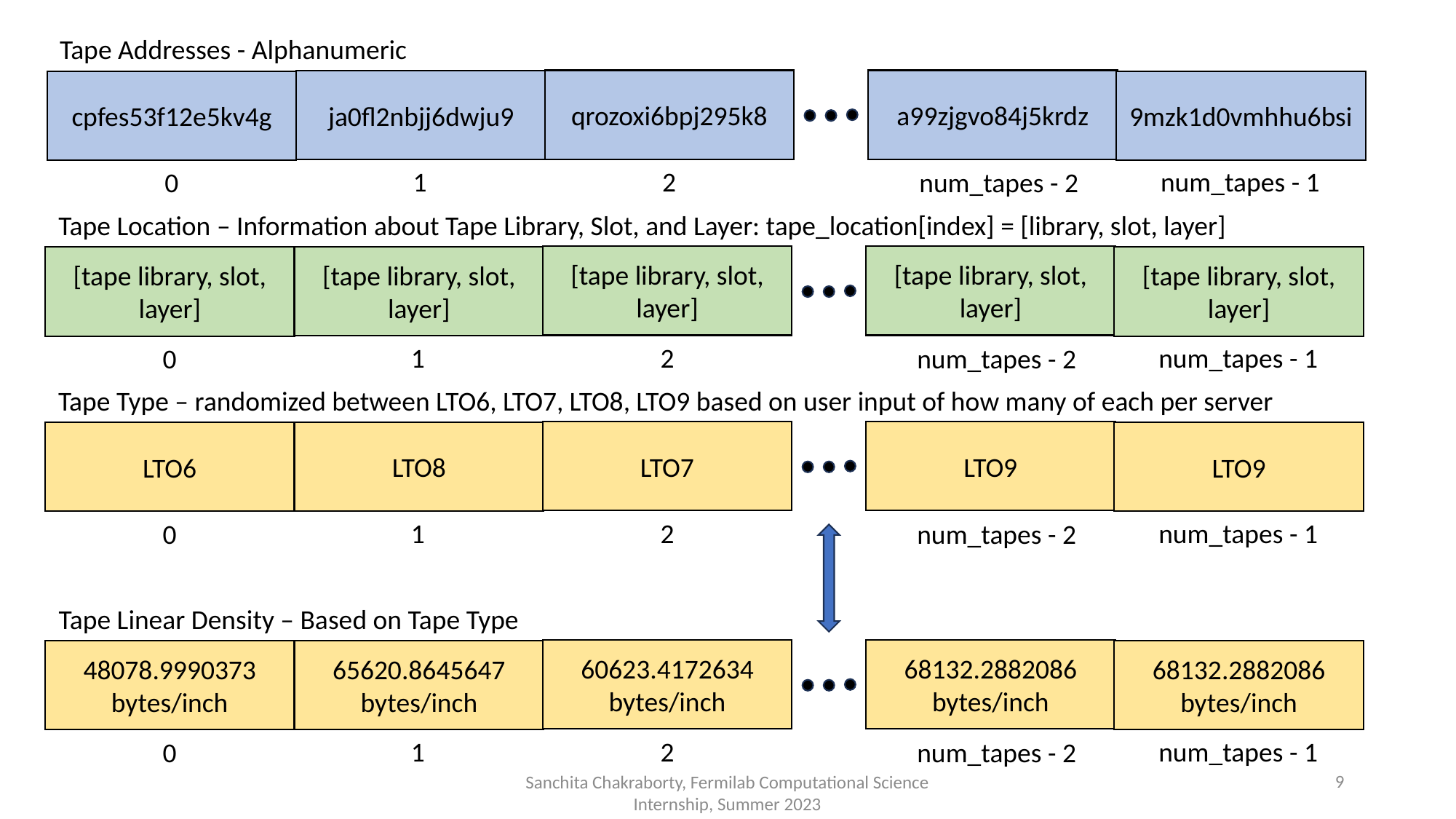

Tape Addresses - Alphanumeric
a99zjgvo84j5krdz
qrozoxi6bpj295k8
ja0fl2nbjj6dwju9
9mzk1d0vmhhu6bsi
cpfes53f12e5kv4g

1
2
num_tapes - 1
0
num_tapes - 2
Tape Location – Information about Tape Library, Slot, and Layer: tape_location[index] = [library, slot, layer]
[tape library, slot, layer]
[tape library, slot, layer]
[tape library, slot, layer]
[tape library, slot, layer]
[tape library, slot, layer]

1
2
num_tapes - 1
0
num_tapes - 2
Tape Type – randomized between LTO6, LTO7, LTO8, LTO9 based on user input of how many of each per server
LTO9
LTO7
LTO8
LTO9
LTO6

1
2
num_tapes - 1
0
num_tapes - 2

Tape Linear Density – Based on Tape Type
68132.2882086 bytes/inch
60623.4172634 bytes/inch
65620.8645647 bytes/inch
68132.2882086 bytes/inch
48078.9990373 bytes/inch

1
2
num_tapes - 1
0
num_tapes - 2
9
Sanchita Chakraborty, Fermilab Computational Science Internship, Summer 2023